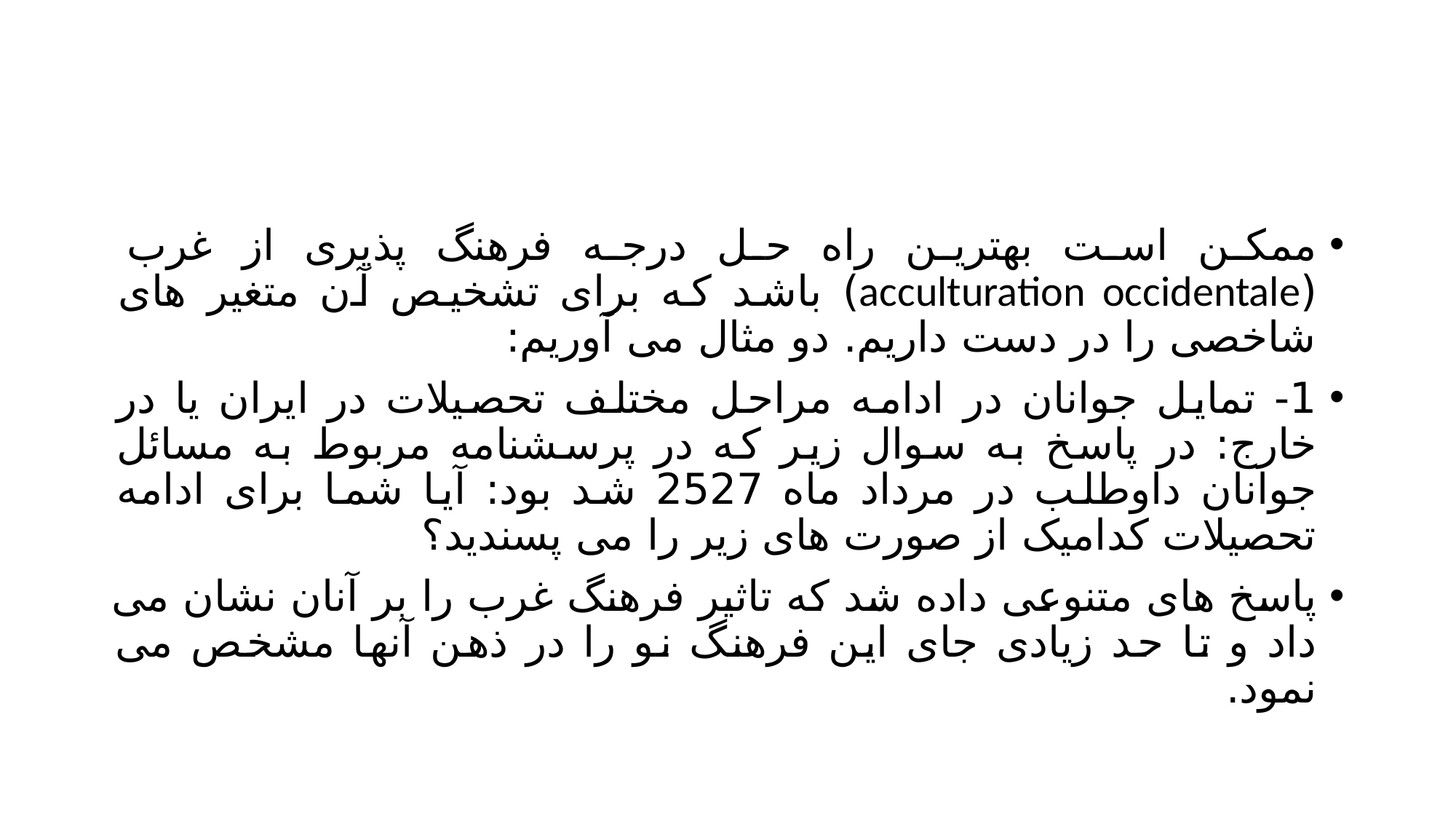

#
ممکن است بهترین راه حل درجه فرهنگ پذیری از غرب (acculturation occidentale) باشد که برای تشخیص آن متغیر های شاخصی را در دست داریم. دو مثال می آوریم:
1- تمایل جوانان در ادامه مراحل مختلف تحصیلات در ایران یا در خارج: در پاسخ به سوال زیر که در پرسشنامه مربوط به مسائل جوانان داوطلب در مرداد ماه 2527 شد بود: آیا شما برای ادامه تحصیلات کدامیک از صورت های زیر را می پسندید؟
پاسخ های متنوعی داده شد که تاثیر فرهنگ غرب را بر آنان نشان می داد و تا حد زیادی جای این فرهنگ نو را در ذهن آنها مشخص می نمود.